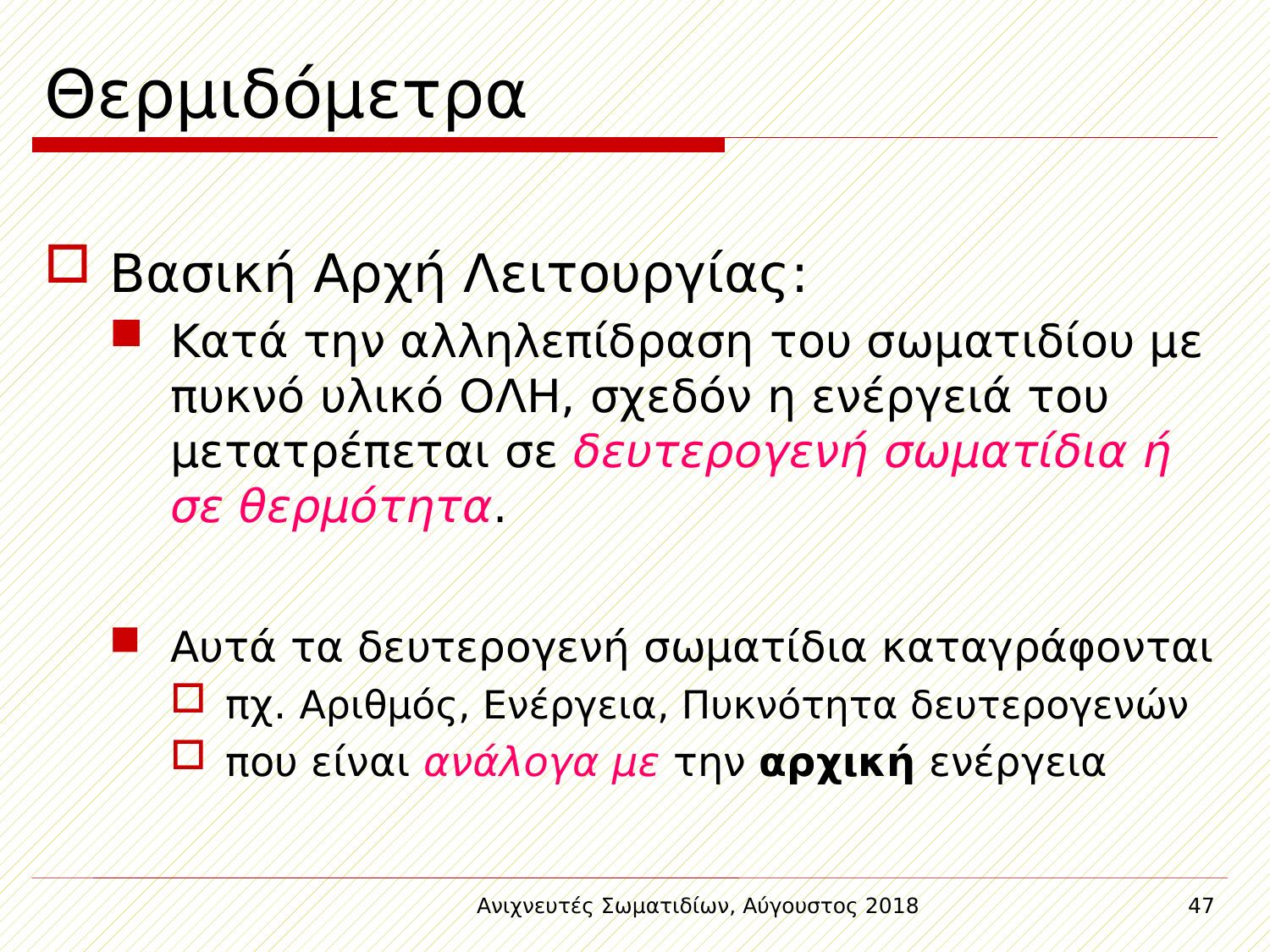

# Θερμιδόμετρα

Βασική Αρχή Λειτουργίας:
Κατά την αλληλεπίδραση του σωματιδίου με πυκνό υλικό ΟΛΗ, σχεδόν η ενέργειά του μετατρέπεται σε δευτερογενή σωματίδια ή σε θερμότητα.

Αυτά τα δευτερογενή σωματίδια καταγράφονται
πχ. Αριθμός, Ενέργεια, Πυκνότητα δευτερογενών
που είναι ανάλογα με την αρχική ενέργεια

Ανιχνευτές Σωματιδίων, Αύγουστος 2018
47